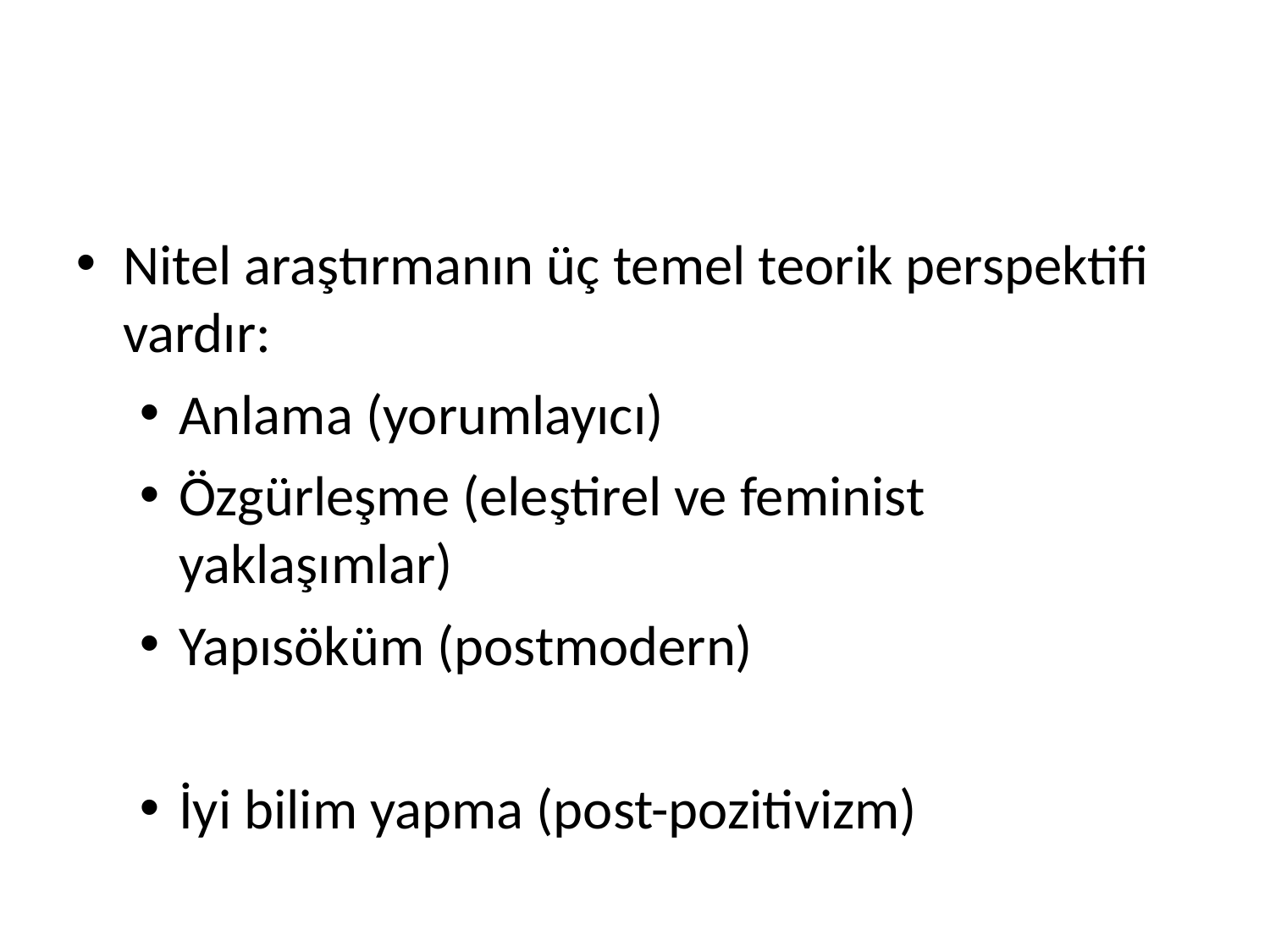

Nitel araştırmanın üç temel teorik perspektifi vardır:
Anlama (yorumlayıcı)
Özgürleşme (eleştirel ve feminist yaklaşımlar)
Yapısöküm (postmodern)

İyi bilim yapma (post-pozitivizm)